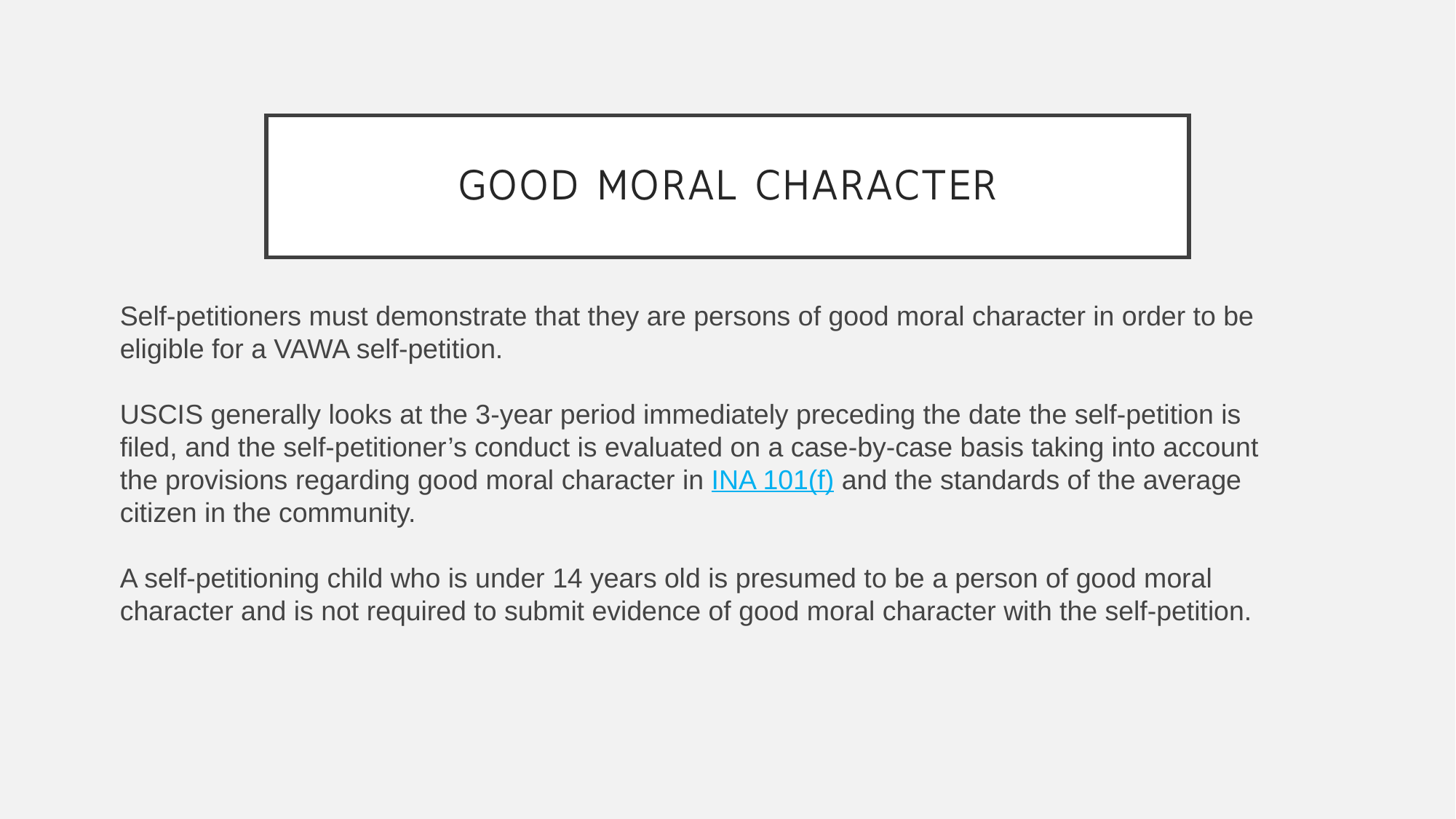

# GOOD MORAL CHARACTER

Self-petitioners must demonstrate that they are persons of good moral character in order to be eligible for a VAWA self-petition.

USCIS generally looks at the 3-year period immediately preceding the date the self-petition is filed, and the self-petitioner’s conduct is evaluated on a case-by-case basis taking into account the provisions regarding good moral character in INA 101(f) and the standards of the average citizen in the community.

A self-petitioning child who is under 14 years old is presumed to be a person of good moral character and is not required to submit evidence of good moral character with the self-petition.